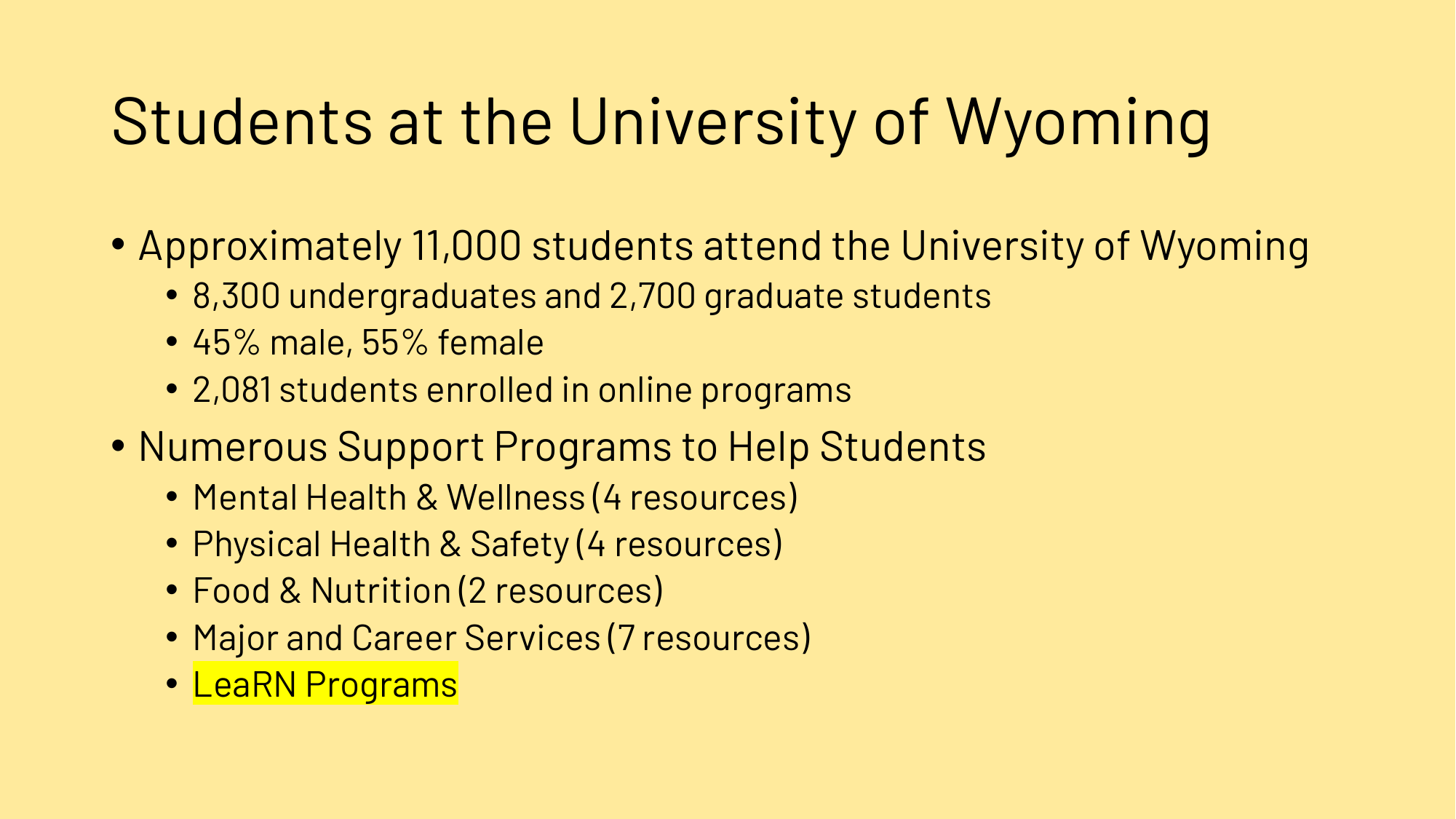

# Students at the University of Wyoming
Approximately 11,000 students attend the University of Wyoming
8,300 undergraduates and 2,700 graduate students
45% male, 55% female
2,081 students enrolled in online programs
Numerous Support Programs to Help Students
Mental Health & Wellness (4 resources)
Physical Health & Safety (4 resources)
Food & Nutrition (2 resources)
Major and Career Services (7 resources)
LeaRN Programs